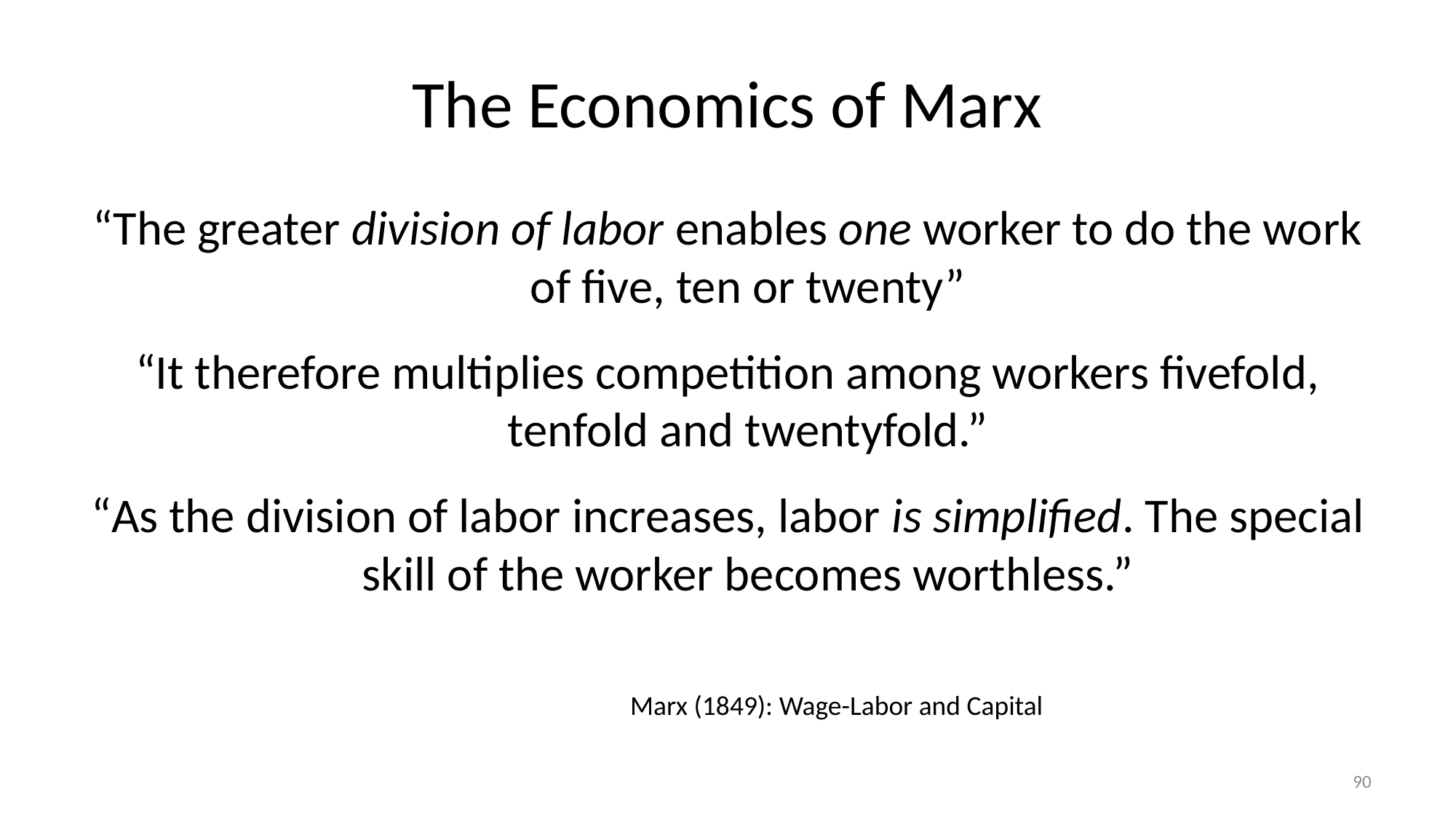

# The Economics of Marx
“The greater division of labor enables one worker to do the work of five, ten or twenty”
“It therefore multiplies competition among workers fivefold, tenfold and twentyfold.”
“As the division of labor increases, labor is simplified. The special skill of the worker becomes worthless.”
Marx (1849): Wage-Labor and Capital
90